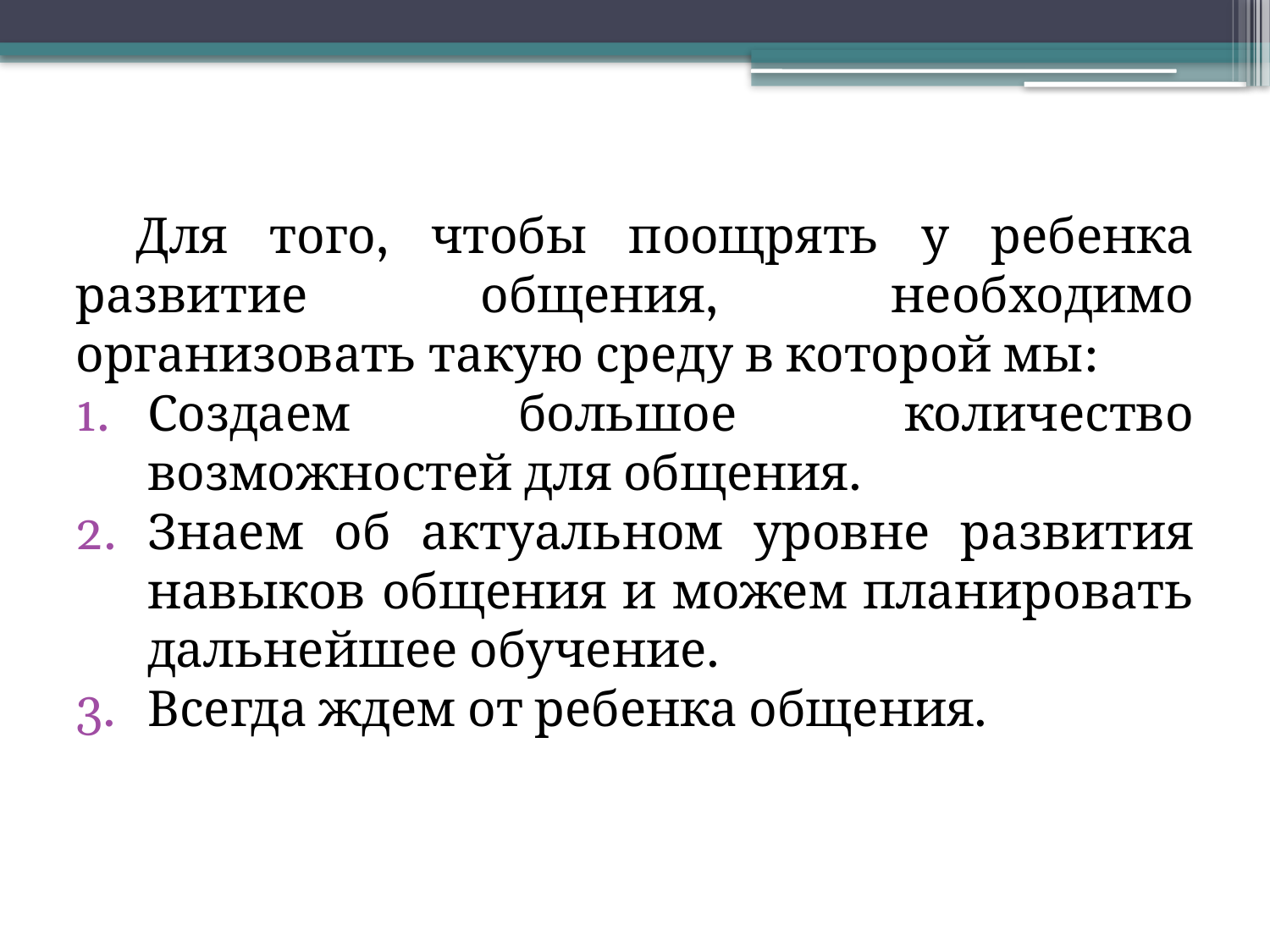

#
Для того, чтобы поощрять у ребенка развитие общения, необходимо организовать такую ​​среду в которой мы:
Создаем большое количество возможностей для общения.
Знаем об актуальном уровне развития навыков общения и можем планировать дальнейшее обучение.
Всегда ждем от ребенка общения.